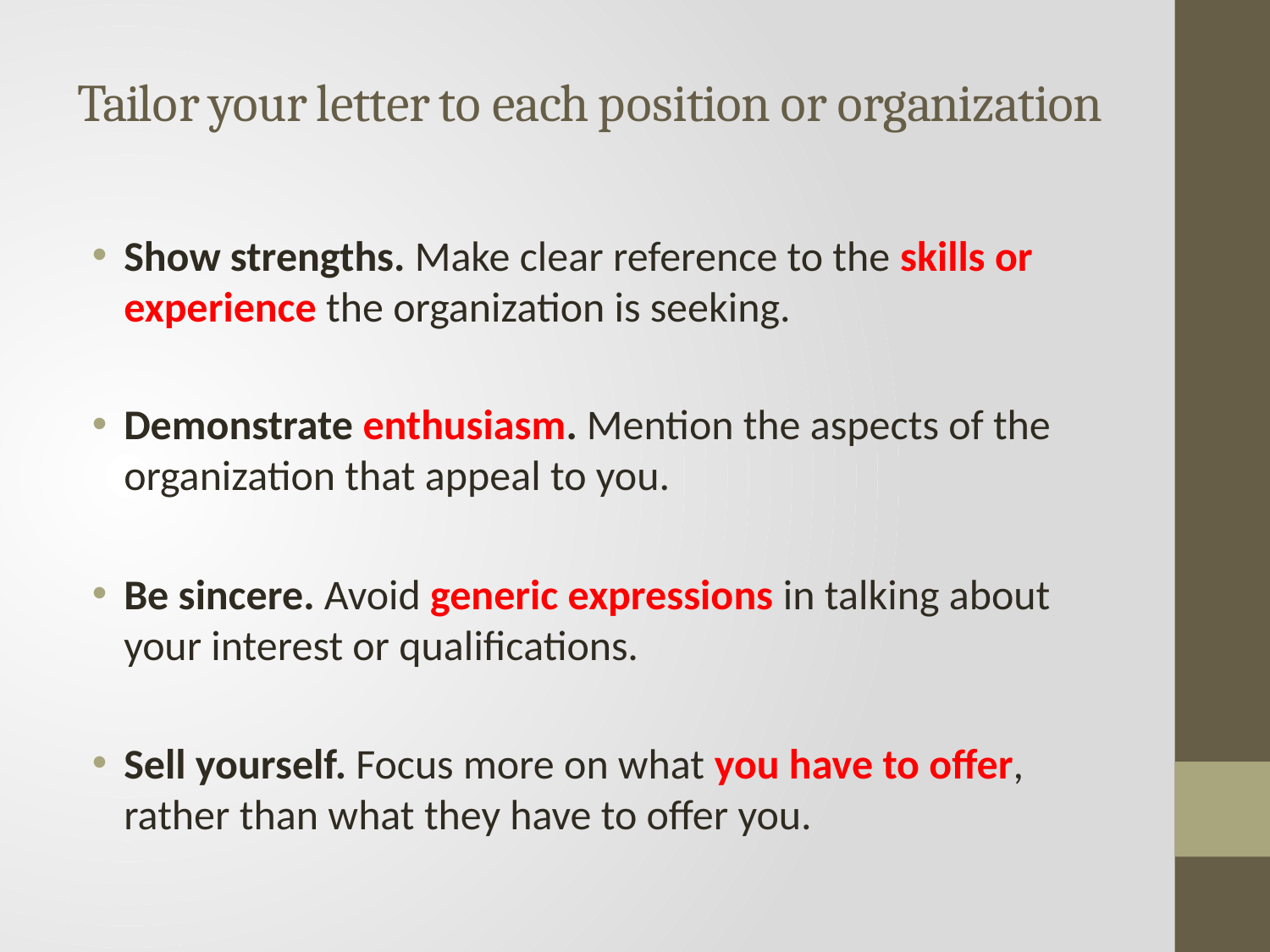

# Tailor your letter to each position or organization
Show strengths. Make clear reference to the skills or experience the organization is seeking.

Demonstrate enthusiasm. Mention the aspects of the organization that appeal to you.

Be sincere. Avoid generic expressions in talking about your interest or qualifications.

Sell yourself. Focus more on what you have to offer, rather than what they have to offer you.